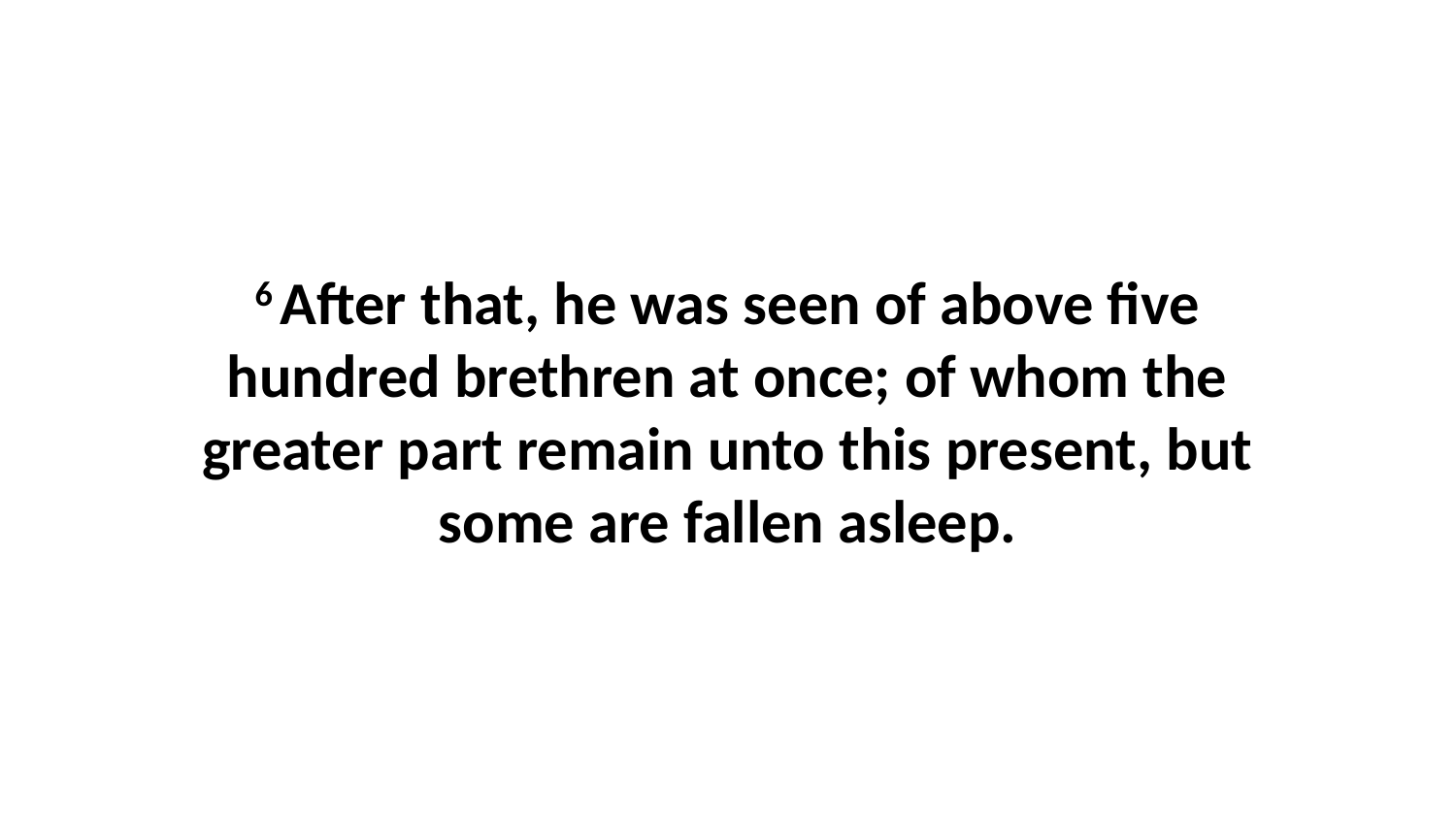

6 After that, he was seen of above five hundred brethren at once; of whom the greater part remain unto this present, but some are fallen asleep.